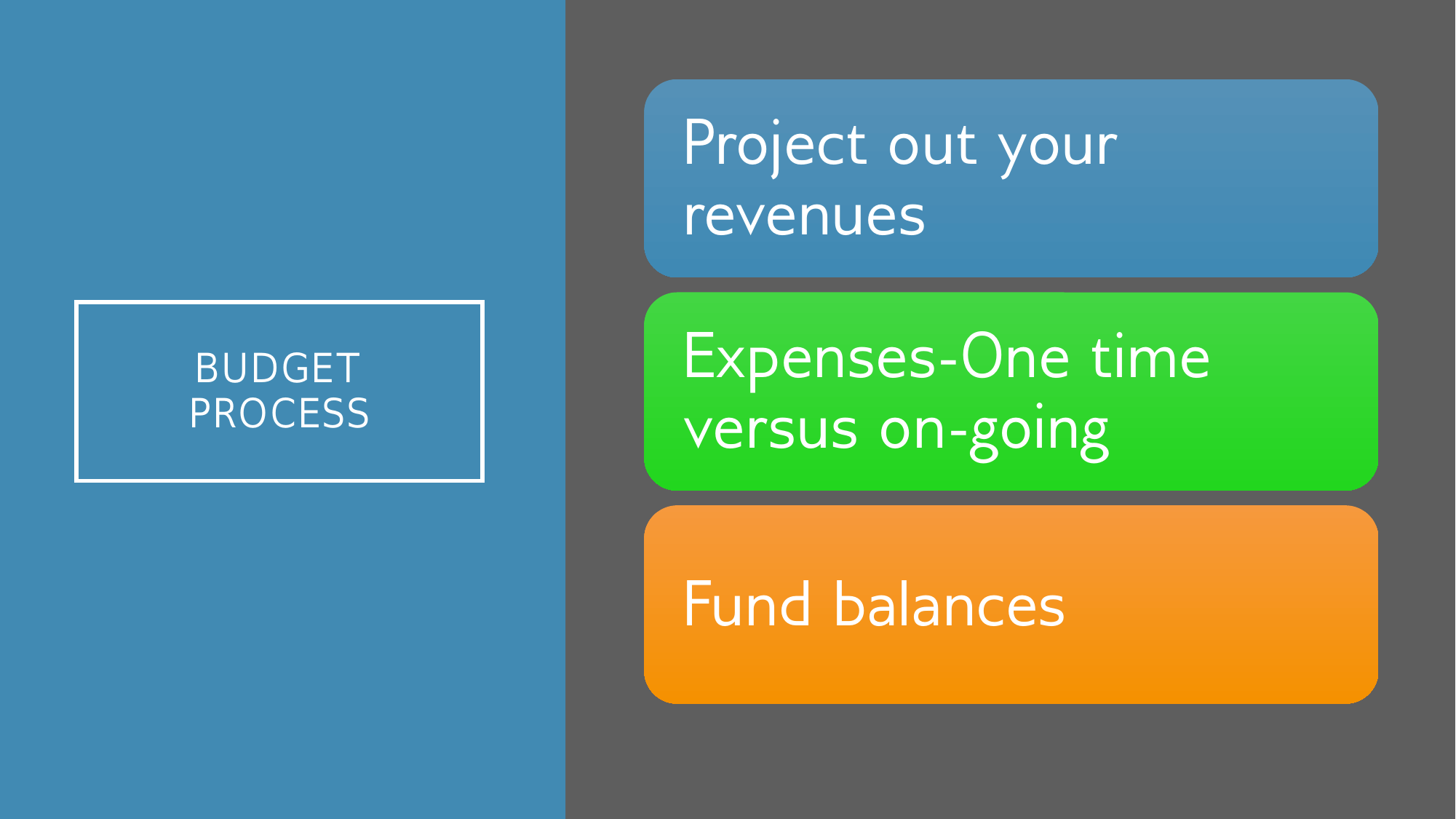

Project out your revenues
Expenses-One time versus on-going
Fund balances
# Budget Process